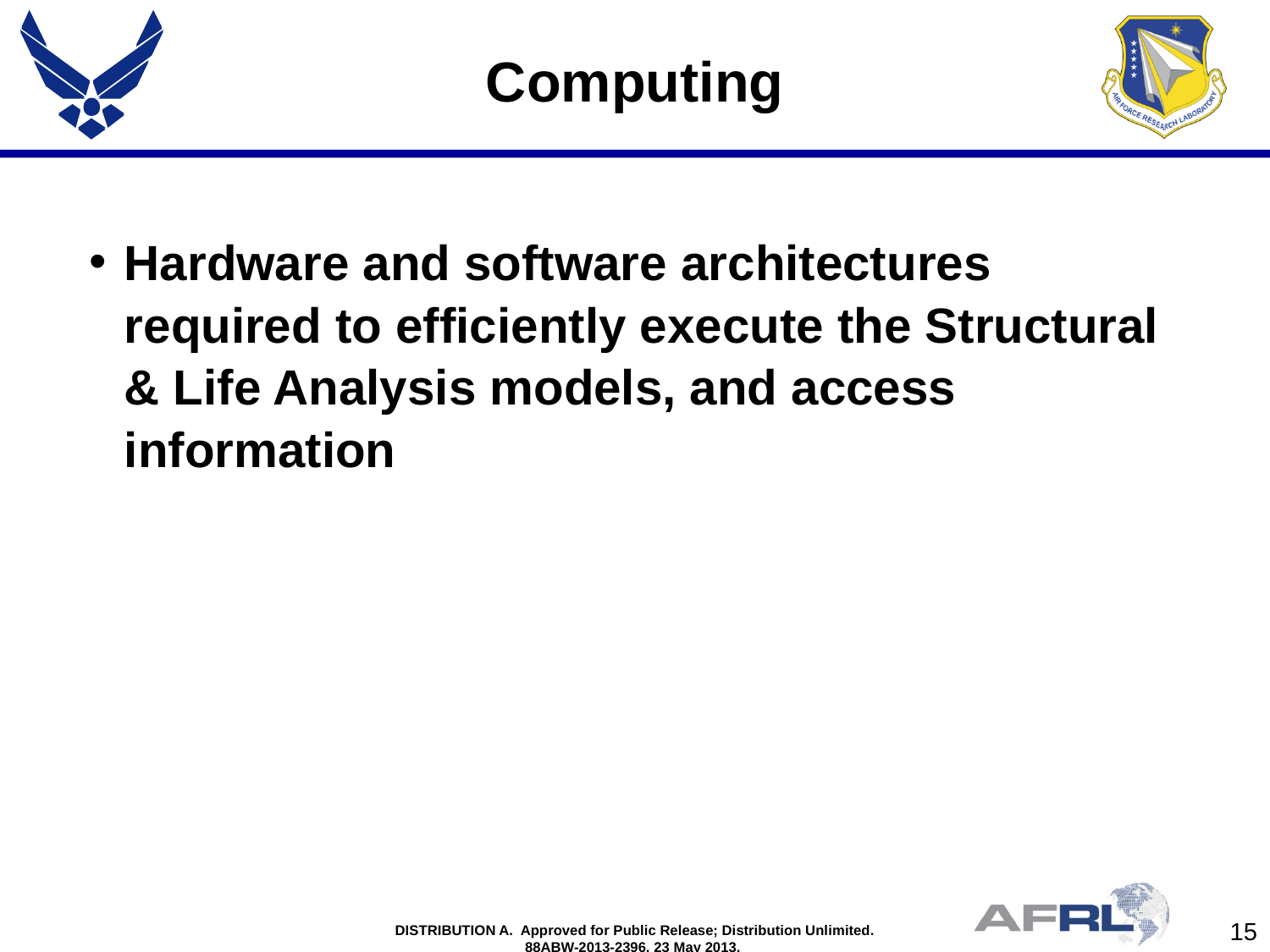

# Computing
Hardware and software architectures required to efficiently execute the Structural & Life Analysis models, and access information